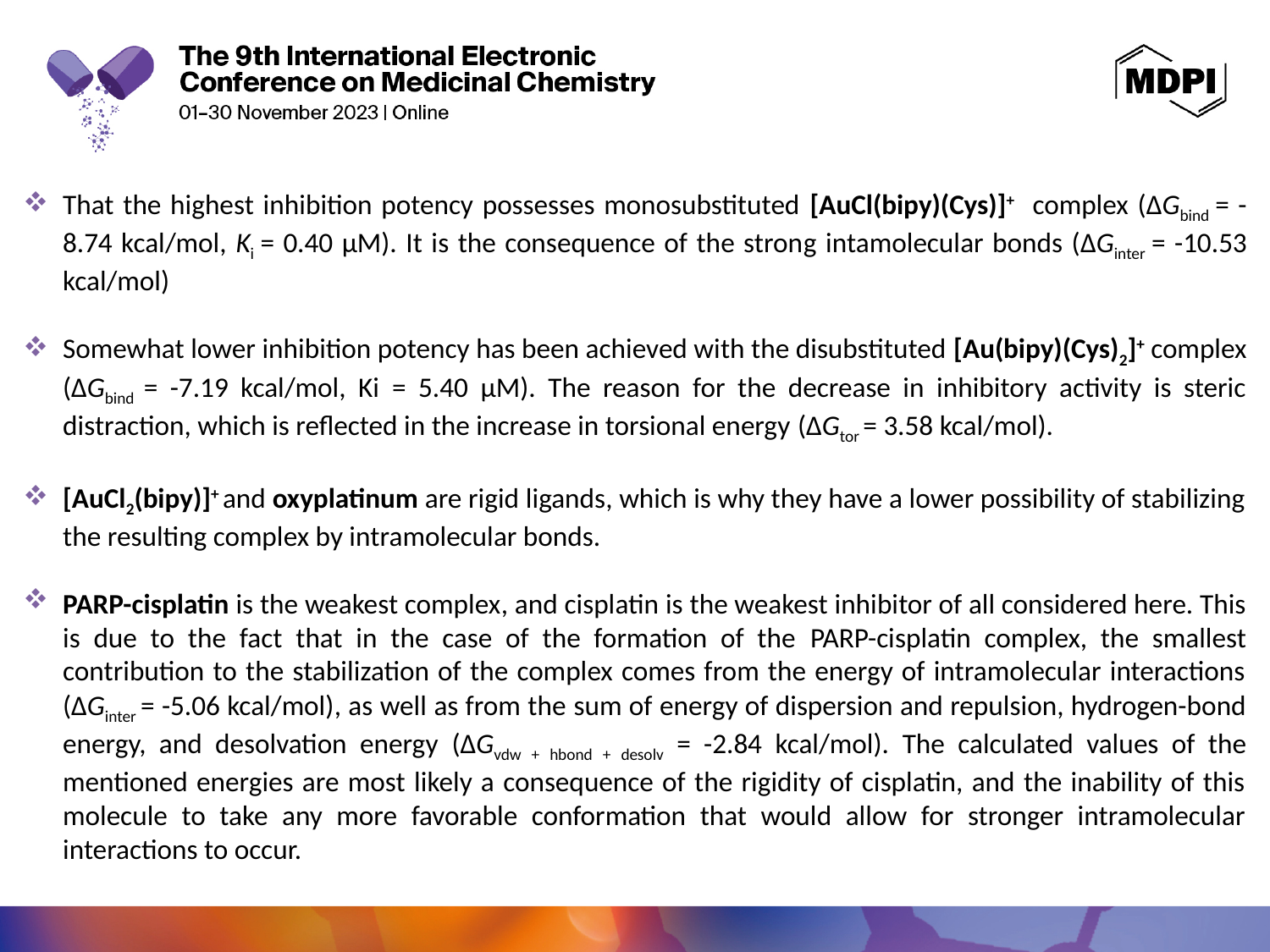

That the highest inhibition potency possesses monosubstituted [AuCl(bipy)(Cys)]+  complex (ΔGbind = -8.74 kcal/mol, Ki = 0.40 μM). It is the consequence of the strong intamolecular bonds (ΔGinter = -10.53 kcal/mol)

Somewhat lower inhibition potency has been achieved with the disubstituted [Au(bipy)(Cys)2]+ complex (ΔGbind = -7.19 kcal/mol, Ki = 5.40 μM). The reason for the decrease in inhibitory activity is steric distraction, which is reflected in the increase in torsional energy (ΔGtor = 3.58 kcal/mol).

[AuCl2(bipy)]+ and oxyplatinum are rigid ligands, which is why they have a lower possibility of stabilizing the resulting complex by intramolecular bonds.

PARP-cisplatin is the weakest complex, and cisplatin is the weakest inhibitor of all considered here. This is due to the fact that in the case of the formation of the PARP-cisplatin complex, the smallest contribution to the stabilization of the complex comes from the energy of intramolecular interactions (ΔGinter = -5.06 kcal/mol), as well as from the sum of energy of dispersion and repulsion, hydrogen-bond energy, and desolvation energy (ΔGvdw + hbond + desolv = -2.84 kcal/mol). The calculated values of the mentioned energies are most likely a consequence of the rigidity of cisplatin, and the inability of this molecule to take any more favorable conformation that would allow for stronger intramolecular interactions to occur.